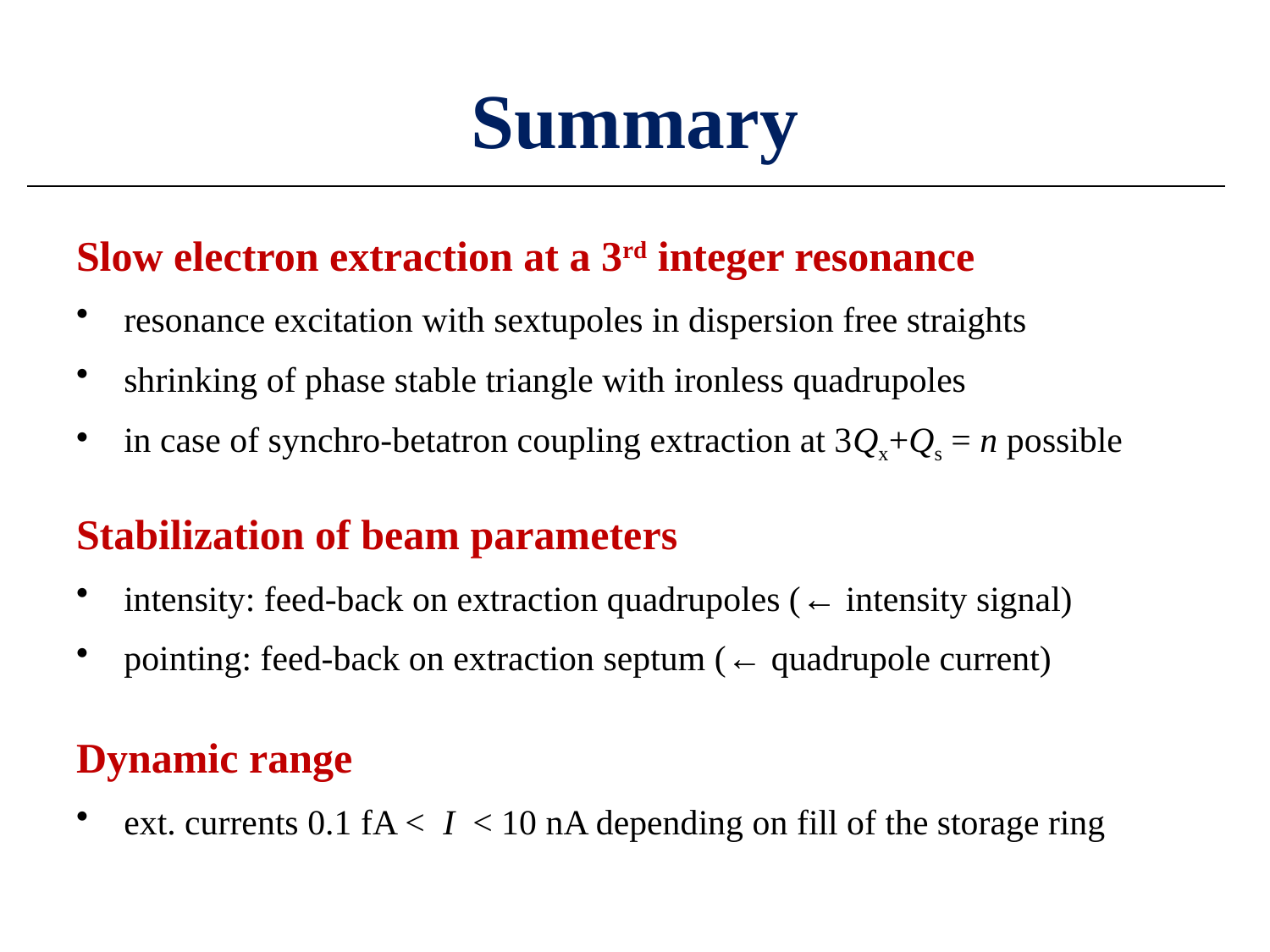

# Summary
Slow electron extraction at a 3rd integer resonance
resonance excitation with sextupoles in dispersion free straights
shrinking of phase stable triangle with ironless quadrupoles
in case of synchro-betatron coupling extraction at 3Qx+Qs = n possible
Stabilization of beam parameters
intensity: feed-back on extraction quadrupoles (← intensity signal)
pointing: feed-back on extraction septum (← quadrupole current)
Dynamic range
ext. currents 0.1 fA <  I  < 10 nA depending on fill of the storage ring